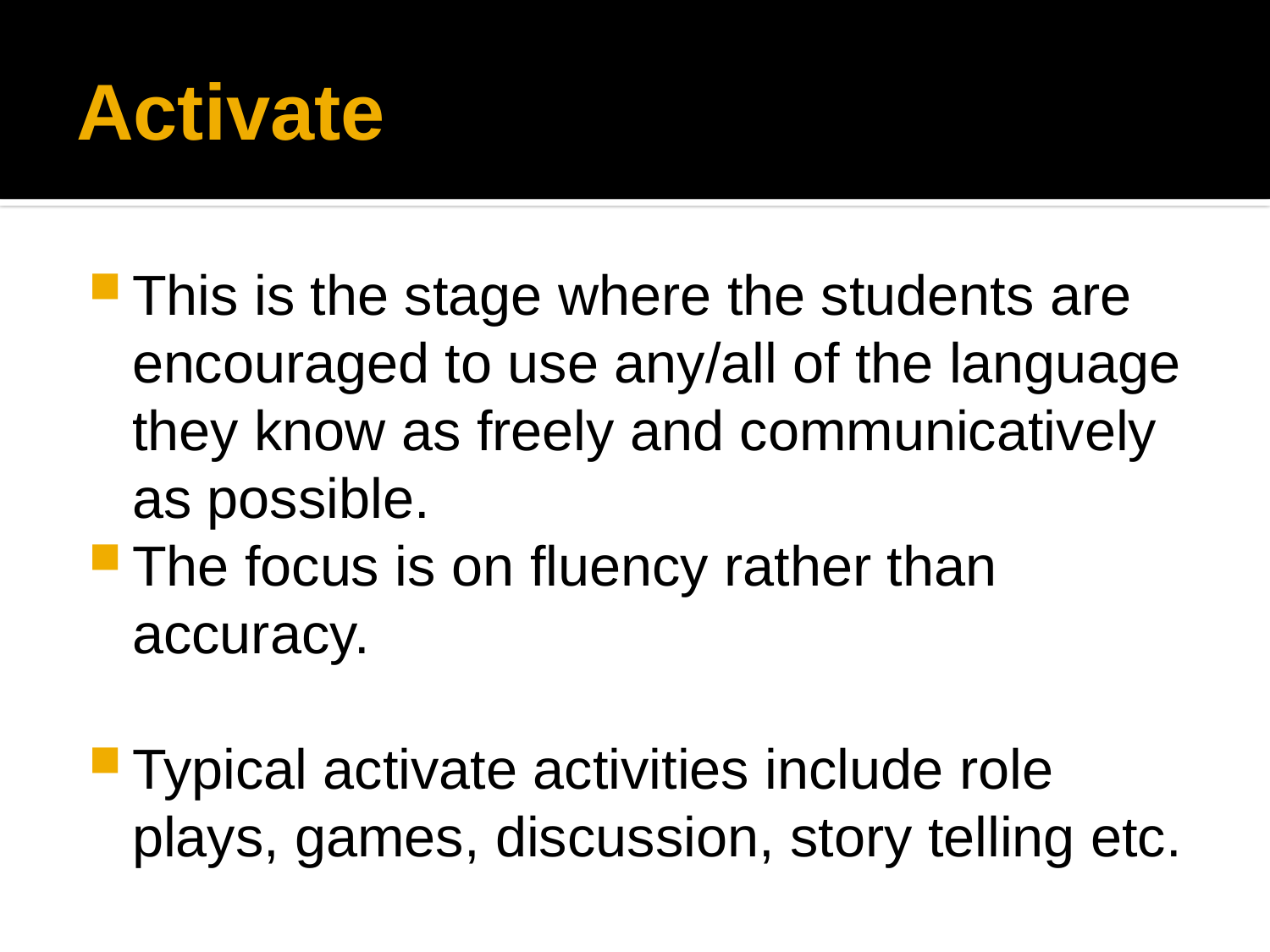

# Activate
This is the stage where the students are encouraged to use any/all of the language they know as freely and communicatively as possible.
The focus is on fluency rather than accuracy.

Typical activate activities include role plays, games, discussion, story telling etc.